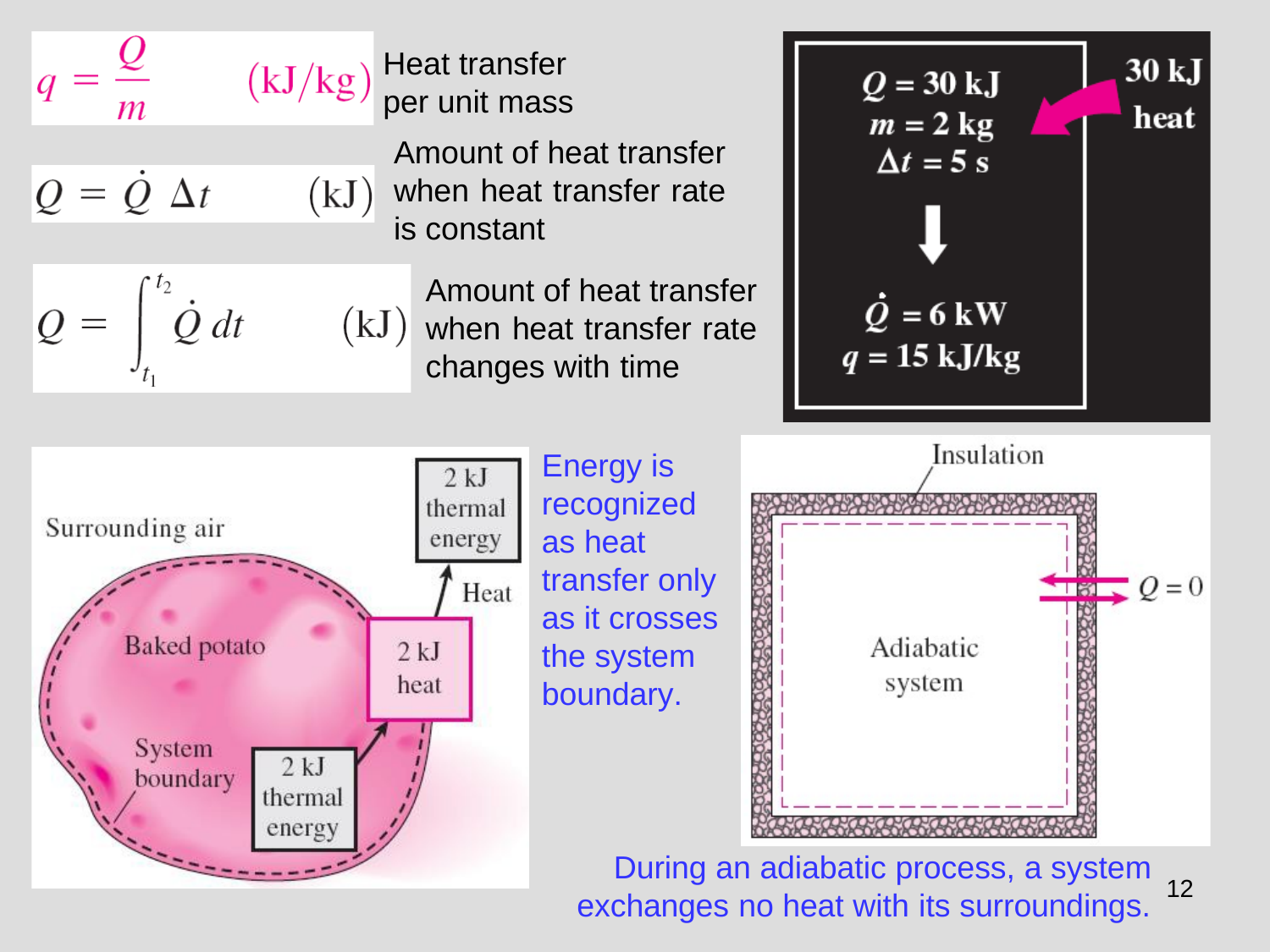

Heat transfer per unit mass
Amount of heat transfer when heat transfer rate is constant

Amount of heat transfer when heat transfer rate changes with time

Energy is recognized as heat transfer only as it crosses the system boundary.

During an adiabatic process, a system
exchanges no heat with its surroundings.
12